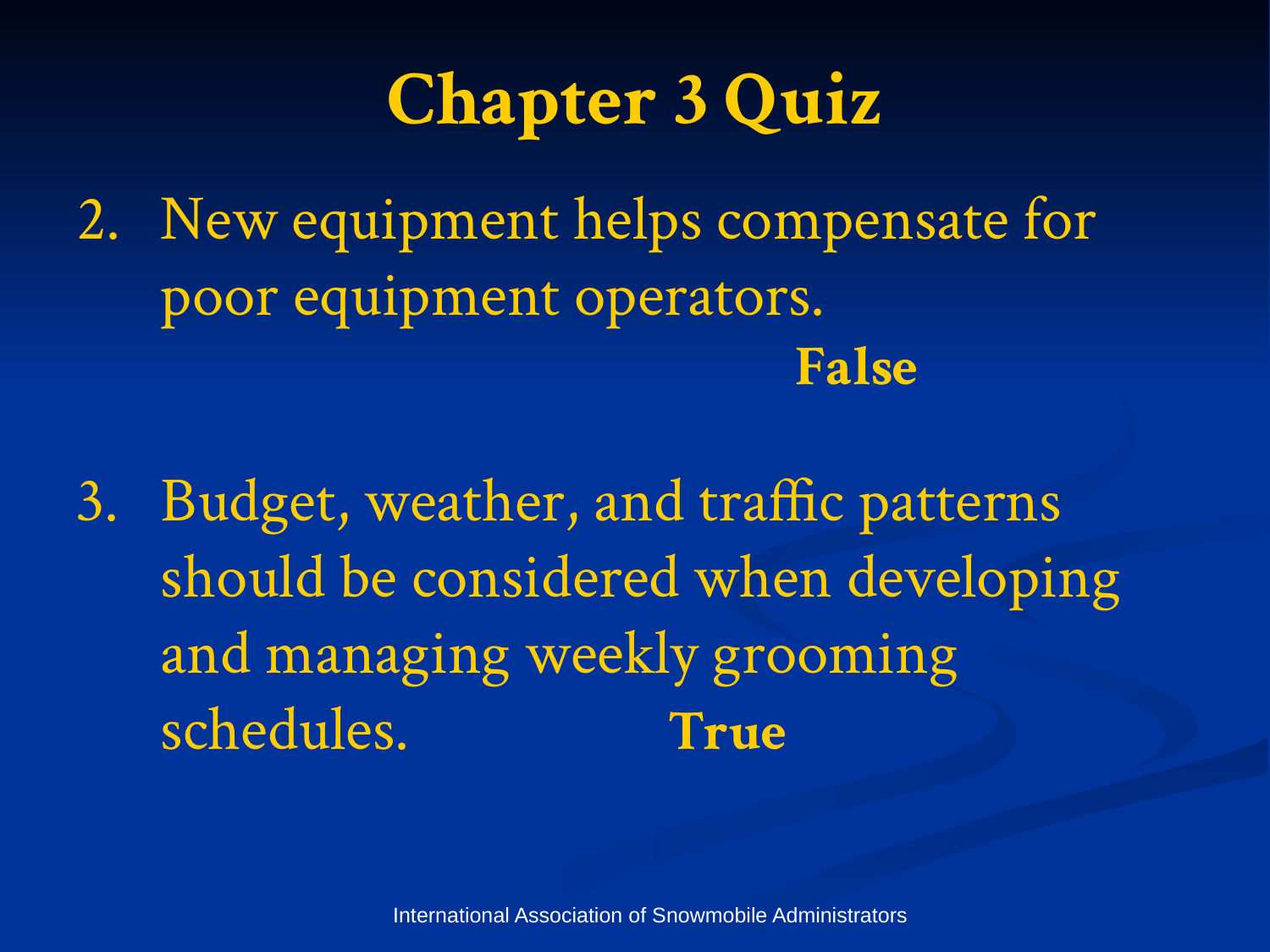

# Chapter 3 Quiz
New equipment helps compensate for poor equipment operators.        							False

Budget, weather, and traffic patterns should be considered when developing and managing weekly grooming schedules.      		True
International Association of Snowmobile Administrators